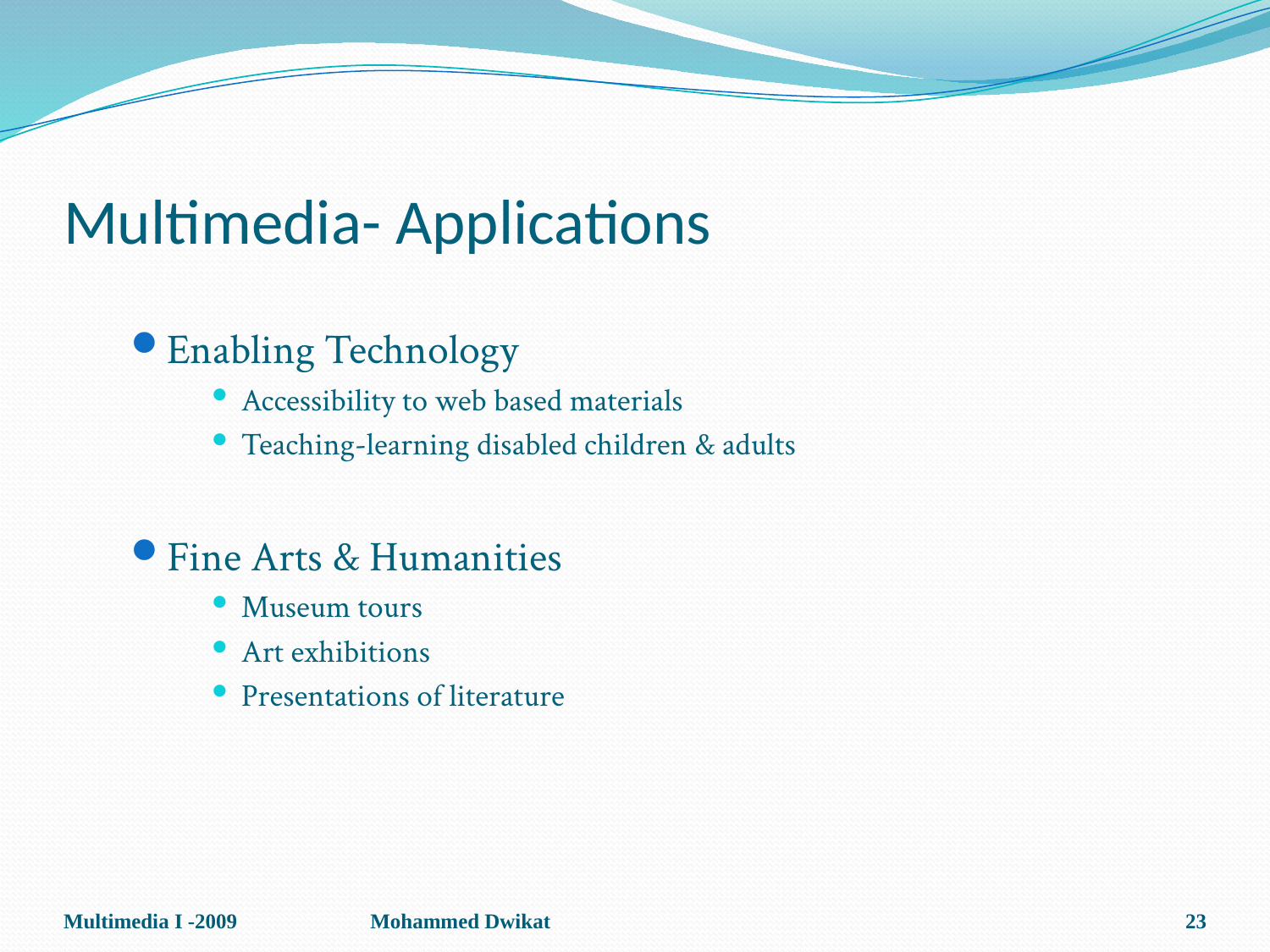

# Multimedia- Applications

Enabling Technology
Accessibility to web based materials
Teaching-learning disabled children & adults

Fine Arts & Humanities
Museum tours
Art exhibitions
Presentations of literature

Multimedia I -2009
Mohammed Dwikat
23